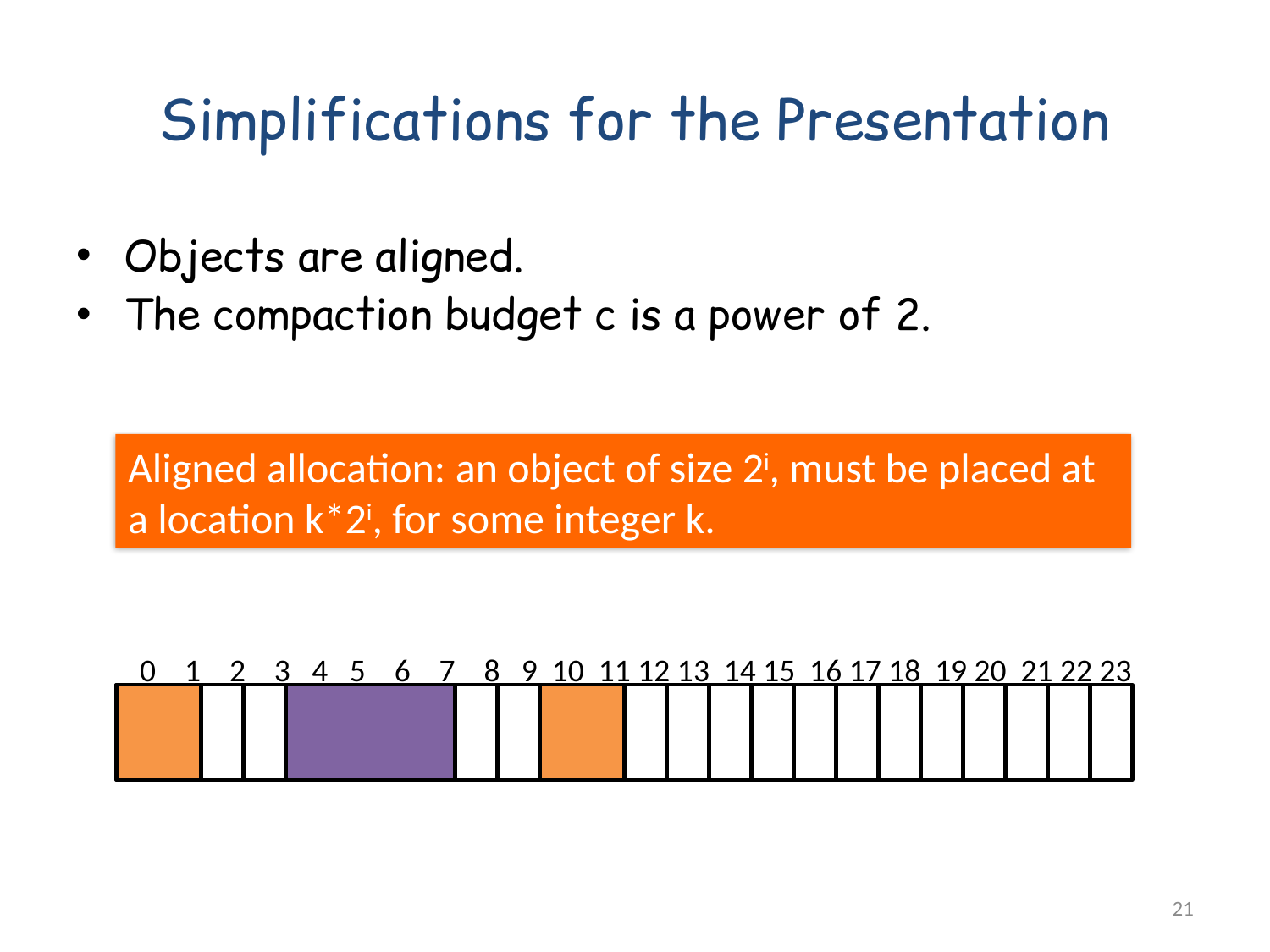

# Simplifications for the Presentation
Objects are aligned.
The compaction budget c is a power of 2.
Aligned allocation: an object of size 2i, must be placed at a location k*2i, for some integer k.
0    1    2    3   4   5    6    7    8   9  10  11 12 13  14 15  16 17 18  19 20  21 22 23

21